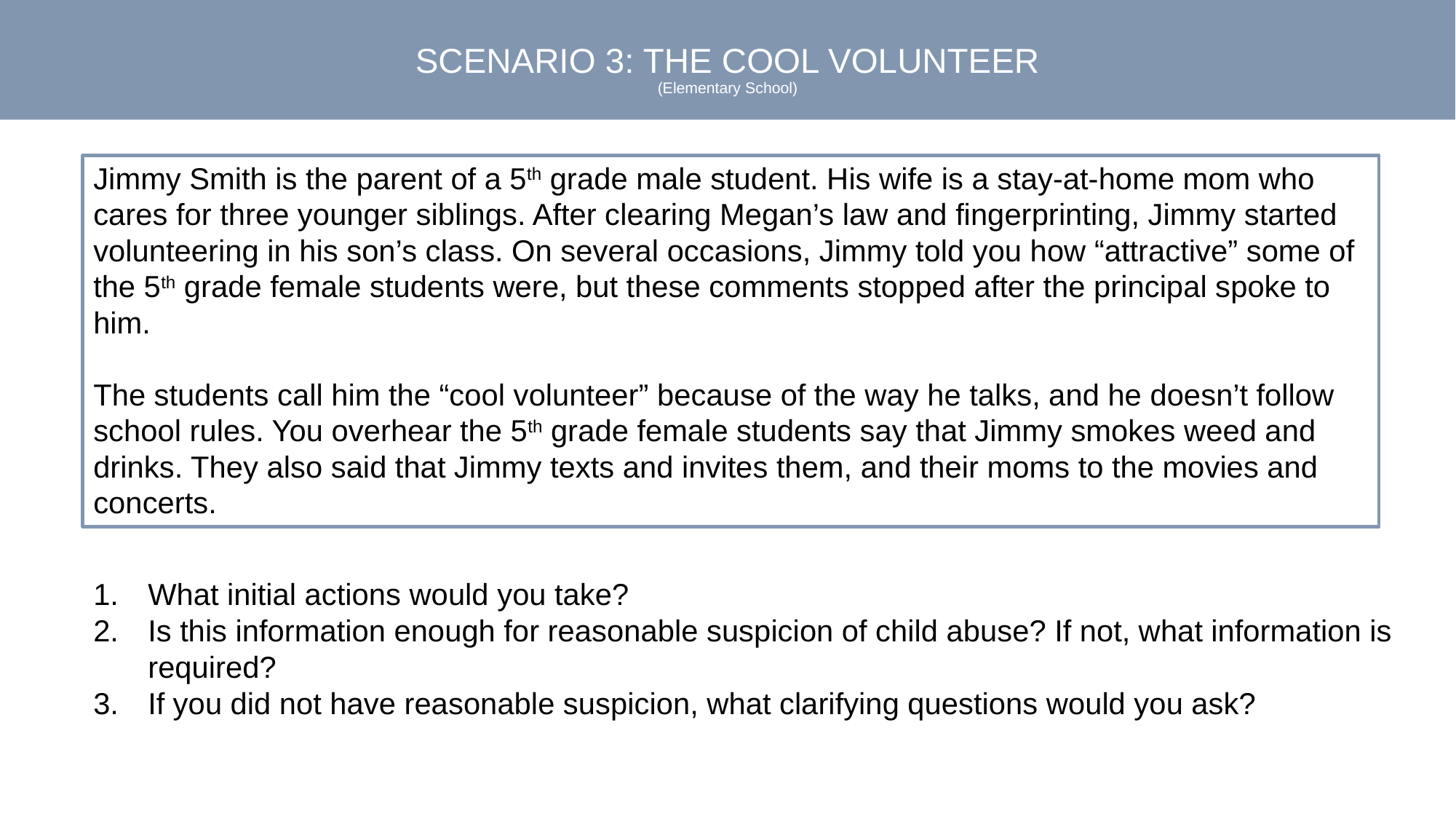

# SCENARIO 3: THE COOL VOLUNTEER (Elementary School)
Jimmy Smith is the parent of a 5th grade male student. His wife is a stay-at-home mom who cares for three younger siblings. After clearing Megan’s law and fingerprinting, Jimmy started volunteering in his son’s class. On several occasions, Jimmy told you how “attractive” some of the 5th grade female students were, but these comments stopped after the principal spoke to him.

The students call him the “cool volunteer” because of the way he talks, and he doesn’t follow school rules. You overhear the 5th grade female students say that Jimmy smokes weed and drinks. They also said that Jimmy texts and invites them, and their moms to the movies and concerts.
What initial actions would you take?
Is this information enough for reasonable suspicion of child abuse? If not, what information is required?
If you did not have reasonable suspicion, what clarifying questions would you ask?